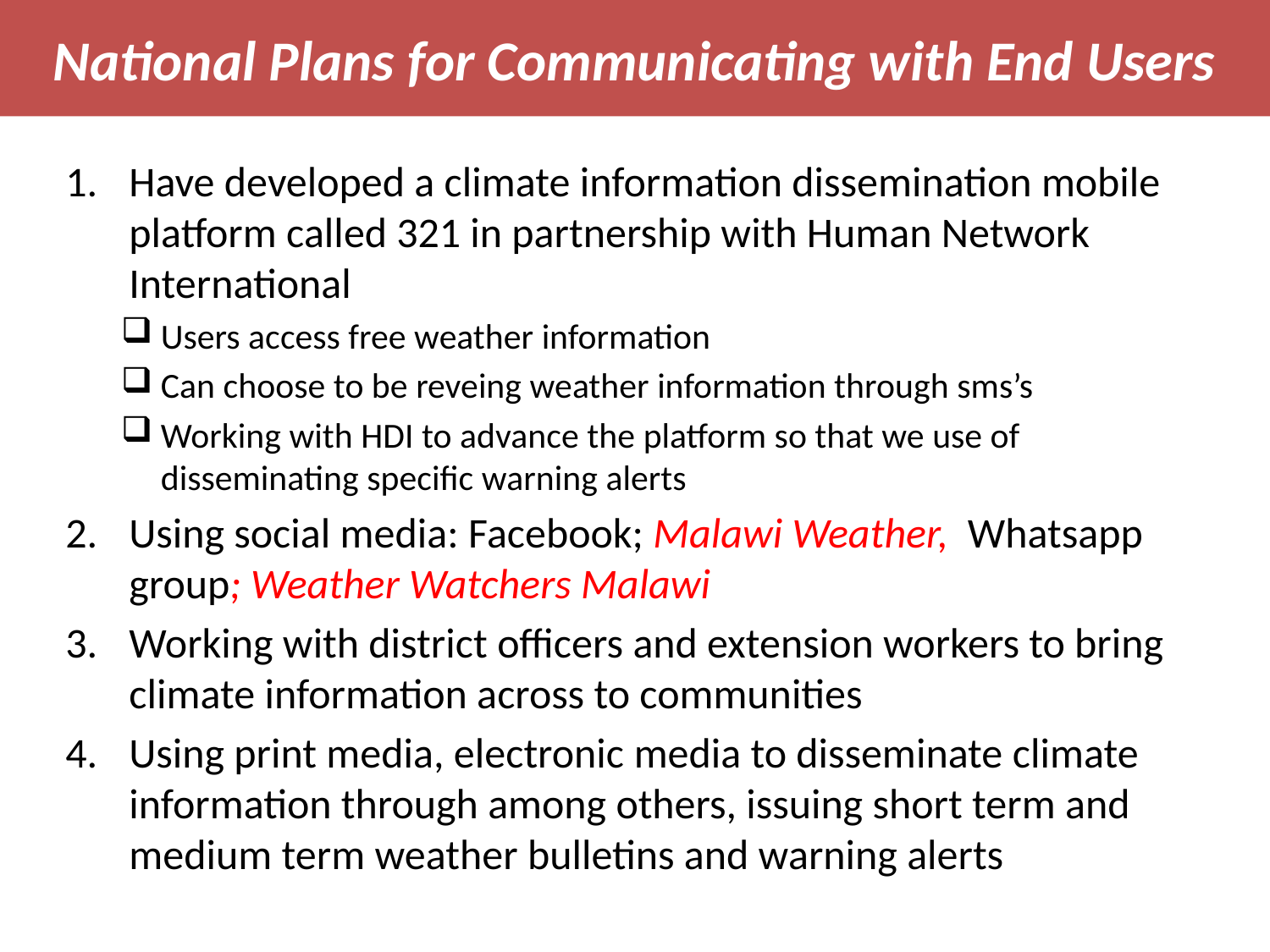

# National Plans for Communicating with End Users
Have developed a climate information dissemination mobile platform called 321 in partnership with Human Network International
Users access free weather information
Can choose to be reveing weather information through sms’s
Working with HDI to advance the platform so that we use of disseminating specific warning alerts
Using social media: Facebook; Malawi Weather,  Whatsapp group; Weather Watchers Malawi
Working with district officers and extension workers to bring climate information across to communities
Using print media, electronic media to disseminate climate information through among others, issuing short term and medium term weather bulletins and warning alerts